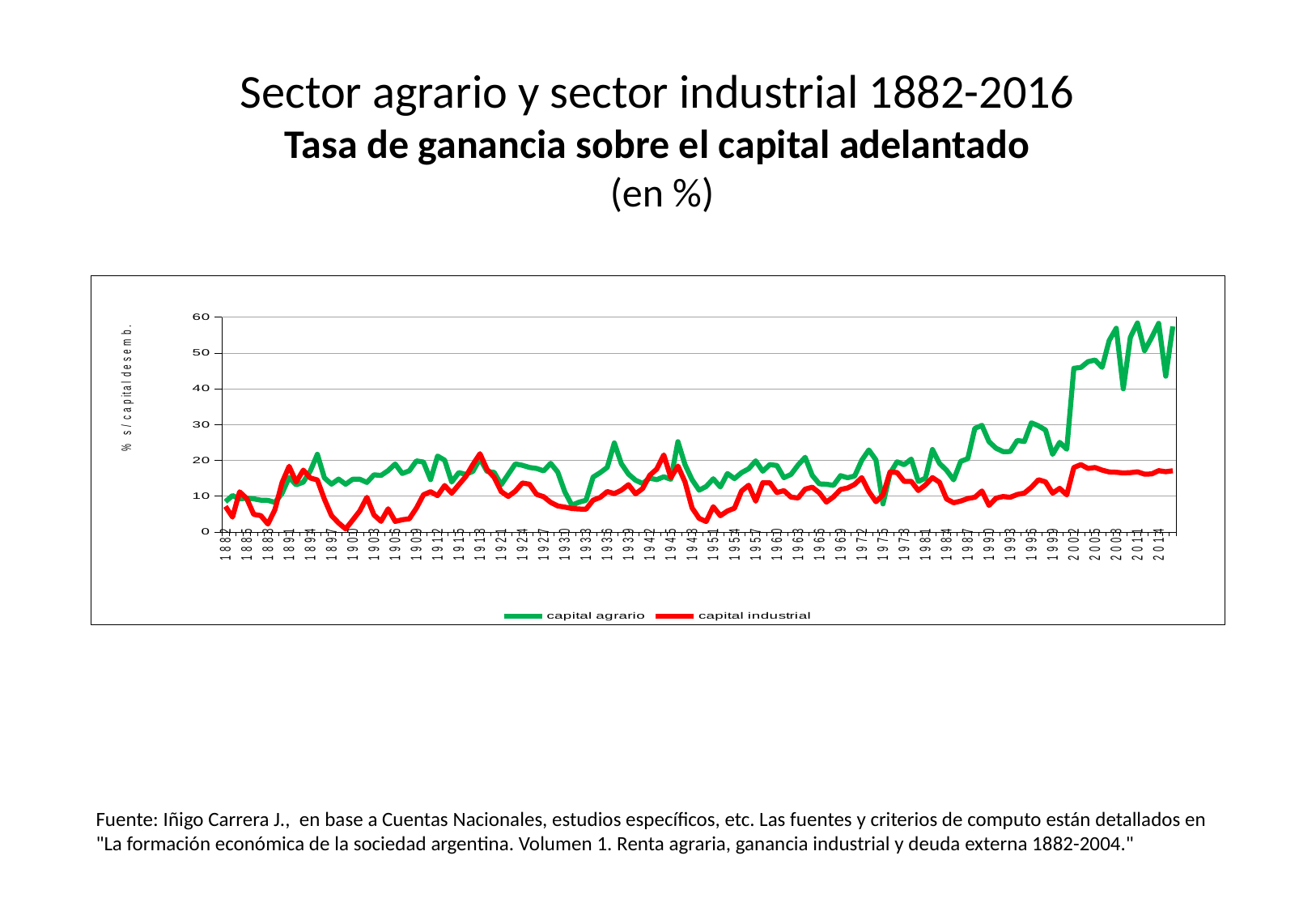

# Sector agrario y sector industrial 1882-2016 Tasa de ganancia sobre el capital adelantado (en %)

### Chart

| Category |  |  |
|---|---|---|
| 1882 | 8.462435401640155 | 7.145729475622637 |
| 1883 | 10.159077620772678 | 4.163438000015262 |
| 1884 | 9.244868906167396 | 11.226142429996719 |
| 1885 | 9.427457807804636 | 9.367223193225245 |
| 1886 | 9.248394230793938 | 4.915293913141521 |
| 1887 | 8.881317596995267 | 4.562835799916694 |
| 1888 | 8.834744643517983 | 2.2083476487507046 |
| 1889 | 8.251201220412314 | 6.266123835982689 |
| 1890 | 10.779239852916948 | 13.770867477333999 |
| 1891 | 15.219224411023028 | 18.33508152634603 |
| 1892 | 13.174770492511414 | 13.94001234745 |
| 1893 | 13.918047763104319 | 17.26951259690447 |
| 1894 | 17.04734347278187 | 15.071030435921925 |
| 1895 | 21.6940698987977 | 14.533019255579005 |
| 1896 | 15.09225117024811 | 9.129190780479462 |
| 1897 | 13.358476133585116 | 4.560815584906035 |
| 1898 | 14.77749865290637 | 2.5067551213441774 |
| 1899 | 13.332396461895549 | 0.8399738833184867 |
| 1900 | 14.73009812089488 | 3.3410481061055584 |
| 1901 | 14.73756488862006 | 5.87901734565207 |
| 1902 | 13.843501706443282 | 9.674114086029206 |
| 1903 | 15.960274116722365 | 4.761918489983433 |
| 1904 | 15.794378735208843 | 2.9688643537523545 |
| 1905 | 17.140939834356086 | 6.466003262428608 |
| 1906 | 18.98515046594406 | 2.953775386709012 |
| 1907 | 16.332545154931225 | 3.400239454402464 |
| 1908 | 17.08550553431347 | 3.682210197551555 |
| 1909 | 19.845513247169684 | 6.663565504381432 |
| 1910 | 19.53529724094397 | 10.384556851123728 |
| 1911 | 14.607921411261918 | 11.240002092065232 |
| 1912 | 21.188306976021124 | 10.151517949370245 |
| 1913 | 20.049921437029326 | 12.96200872437616 |
| 1914 | 13.944821242609358 | 10.839889996681846 |
| 1915 | 16.5915657388018 | 13.212470582165714 |
| 1916 | 16.076011967331826 | 15.492775911084935 |
| 1917 | 16.93355033367953 | 18.84739551494387 |
| 1918 | 20.47358005095667 | 21.84287357538242 |
| 1919 | 16.89945579242783 | 17.46908890546834 |
| 1920 | 16.654817748300996 | 15.277057870821602 |
| 1921 | 13.18523675073617 | 11.28476290096827 |
| 1922 | 16.110987242054396 | 9.92155016812643 |
| 1923 | 19.01496563799128 | 11.40930575087428 |
| 1924 | 18.62422769313052 | 13.685817799841972 |
| 1925 | 18.01467154074108 | 13.339129033439162 |
| 1926 | 17.74631544761867 | 10.507584997932005 |
| 1927 | 17.07242530985316 | 9.845948310949405 |
| 1928 | 19.16990520925133 | 8.270331234018547 |
| 1929 | 16.73534935970207 | 7.261379866667782 |
| 1930 | 11.19800976636895 | 6.9455055112567345 |
| 1931 | 7.476987973725946 | 6.5611346451290276 |
| 1932 | 8.311339168620085 | 6.418259486393741 |
| 1933 | 8.854748109571675 | 6.363994130351238 |
| 1934 | 15.32593212303018 | 8.887815815011173 |
| 1935 | 16.565579427239324 | 9.6528573269198 |
| 1936 | 18.04101690023715 | 11.27954342222715 |
| 1937 | 24.855841341767526 | 10.707410435606935 |
| 1938 | 19.050460189157793 | 11.675716521360805 |
| 1939 | 16.16604852777014 | 13.20356482213481 |
| 1940 | 14.458136810516185 | 10.647658027419268 |
| 1941 | 13.541252918647615 | 12.12418752853742 |
| 1942 | 15.045248732943168 | 15.808339403646169 |
| 1943 | 14.609643339617225 | 17.56255624881434 |
| 1944 | 15.408924368265858 | 21.51203495493263 |
| 1945 | 14.722412963065215 | 15.163952508496385 |
| 1946 | 25.210782014564586 | 18.40041881490327 |
| 1947 | 18.78634189240415 | 13.970576946038015 |
| 1948 | 14.587150577496905 | 6.723612403549453 |
| 1949 | 11.6784605054828 | 3.798763662417765 |
| 1950 | 12.70469475859646 | 2.91138139255938 |
| 1951 | 14.852238642038802 | 7.0552653057610275 |
| 1952 | 12.561698703619586 | 4.539022558806378 |
| 1953 | 16.327266824037228 | 5.867545838912119 |
| 1954 | 14.90502203602791 | 6.640681234043886 |
| 1955 | 16.560295605879126 | 11.438082890301605 |
| 1956 | 17.64024708749676 | 13.054745783135118 |
| 1957 | 19.85389524238062 | 8.60393909133354 |
| 1958 | 16.97451922035537 | 13.743505502968334 |
| 1959 | 18.82632661170219 | 13.746725439670275 |
| 1960 | 18.565260127009292 | 11.005945854761135 |
| 1961 | 15.160924996740762 | 11.541727122406444 |
| 1962 | 16.07886141077416 | 9.740983053927481 |
| 1963 | 18.71923398608613 | 9.496996901378257 |
| 1964 | 20.84895094056678 | 11.958516311652225 |
| 1965 | 15.80150445550492 | 12.50233620366821 |
| 1966 | 13.43074587274722 | 10.932564324520925 |
| 1967 | 13.32595594148155 | 8.342341778284089 |
| 1968 | 13.020114032216442 | 9.804121056811862 |
| 1969 | 15.723154700600405 | 11.86275463519234 |
| 1970 | 15.149524643908 | 12.29209830308174 |
| 1971 | 15.631223681284203 | 13.302141100970019 |
| 1972 | 20.02887435126535 | 15.17143898606577 |
| 1973 | 22.89957270522018 | 11.30387218640986 |
| 1974 | 20.134500992593885 | 8.440017776043721 |
| 1975 | 7.842531979444532 | 10.380485325851804 |
| 1976 | 16.35687613600938 | 16.733619021033086 |
| 1977 | 19.60517365594783 | 16.59668750173357 |
| 1978 | 18.7802523728934 | 14.123897348970718 |
| 1979 | 20.35312588276761 | 14.150590758613355 |
| 1980 | 14.098039735826216 | 11.583261041221098 |
| 1981 | 15.013185470223 | 13.12044701970761 |
| 1982 | 23.02076362058364 | 15.18373386709312 |
| 1983 | 19.133807812082786 | 13.882958882133044 |
| 1984 | 17.23109488010768 | 9.221787310689097 |
| 1985 | 14.549371178546423 | 8.163182614936316 |
| 1986 | 19.71651986446205 | 8.632325692266049 |
| 1987 | 20.477208766846736 | 9.3597768366416 |
| 1988 | 28.92322292905375 | 9.693403493468859 |
| 1989 | 29.77328692494213 | 11.439365390019498 |
| 1990 | 25.22190133614317 | 7.418496652961995 |
| 1991 | 23.3922632104041 | 9.45209117783537 |
| 1992 | 22.43674051499487 | 9.89926201776257 |
| 1993 | 22.46221286122012 | 9.687154533436185 |
| 1994 | 25.55368186929081 | 10.47250003524261 |
| 1995 | 25.26083709465474 | 10.857314116462804 |
| 1996 | 30.47340252550753 | 12.49378329054697 |
| 1997 | 29.63170387776974 | 14.58657009145483 |
| 1998 | 28.461640271465765 | 13.99378684013787 |
| 1999 | 21.6624735067238 | 10.847977589176523 |
| 2000 | 25.02995500892095 | 12.187274185830603 |
| 2001 | 23.108914347719885 | 10.346910219157655 |
| 2002 | 45.70233786233435 | 18.0024351572811 |
| 2003 | 45.956805082428005 | 18.80243202679905 |
| 2004 | 47.55357757571173 | 17.74743443555202 |
| 2005 | 48.00819834030437 | 17.9979124181209 |
| 2006 | 45.9685027239848 | 17.27761956920202 |
| 2007 | 53.474509268253975 | 16.77225848683497 |
| 2008 | 56.87220223826915 | 16.688987704041228 |
| 2009 | 39.97696289757743 | 16.46295349874466 |
| 2010 | 54.38487918965059 | 16.57555427660775 |
| 2011 | 58.356831034641935 | 16.801217638690833 |
| 2012 | 50.6411181936651 | 16.14401836460554 |
| 2013 | 54.25743258001573 | 16.19764596989427 |
| 2014 | 58.254650959465 | 17.124888336284506 |
| 2015 | 43.5066849326155 | 16.836325520122887 |
| 2016 | 57.394311540475826 | 17.08901571004241 |
Fuente: Iñigo Carrera J.,  en base a Cuentas Nacionales, estudios específicos, etc. Las fuentes y criterios de computo están detallados en "La formación económica de la sociedad argentina. Volumen 1. Renta agraria, ganancia industrial y deuda externa 1882-2004."